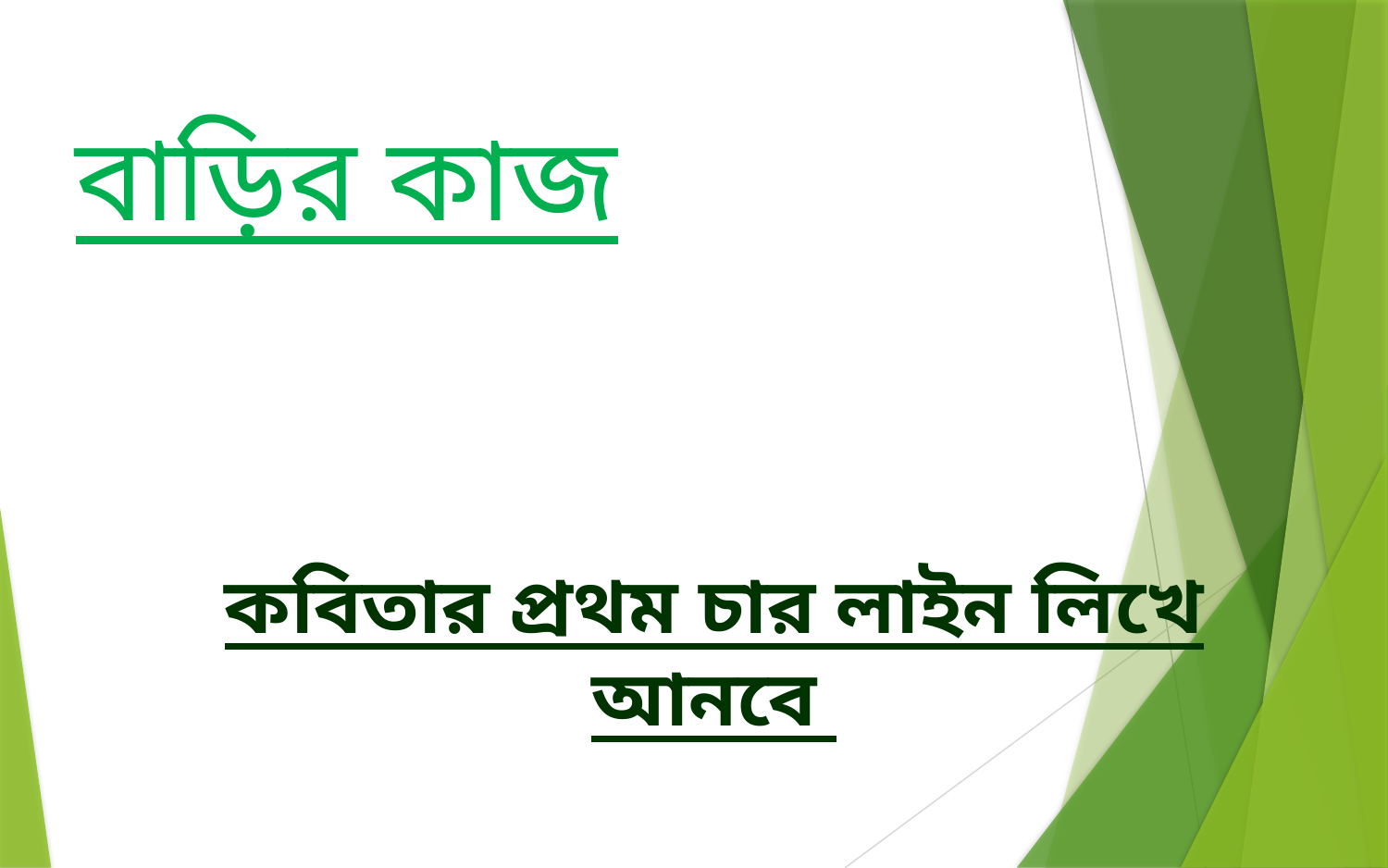

বাড়ির কাজ
কবিতার প্রথম চার লাইন লিখে আনবে